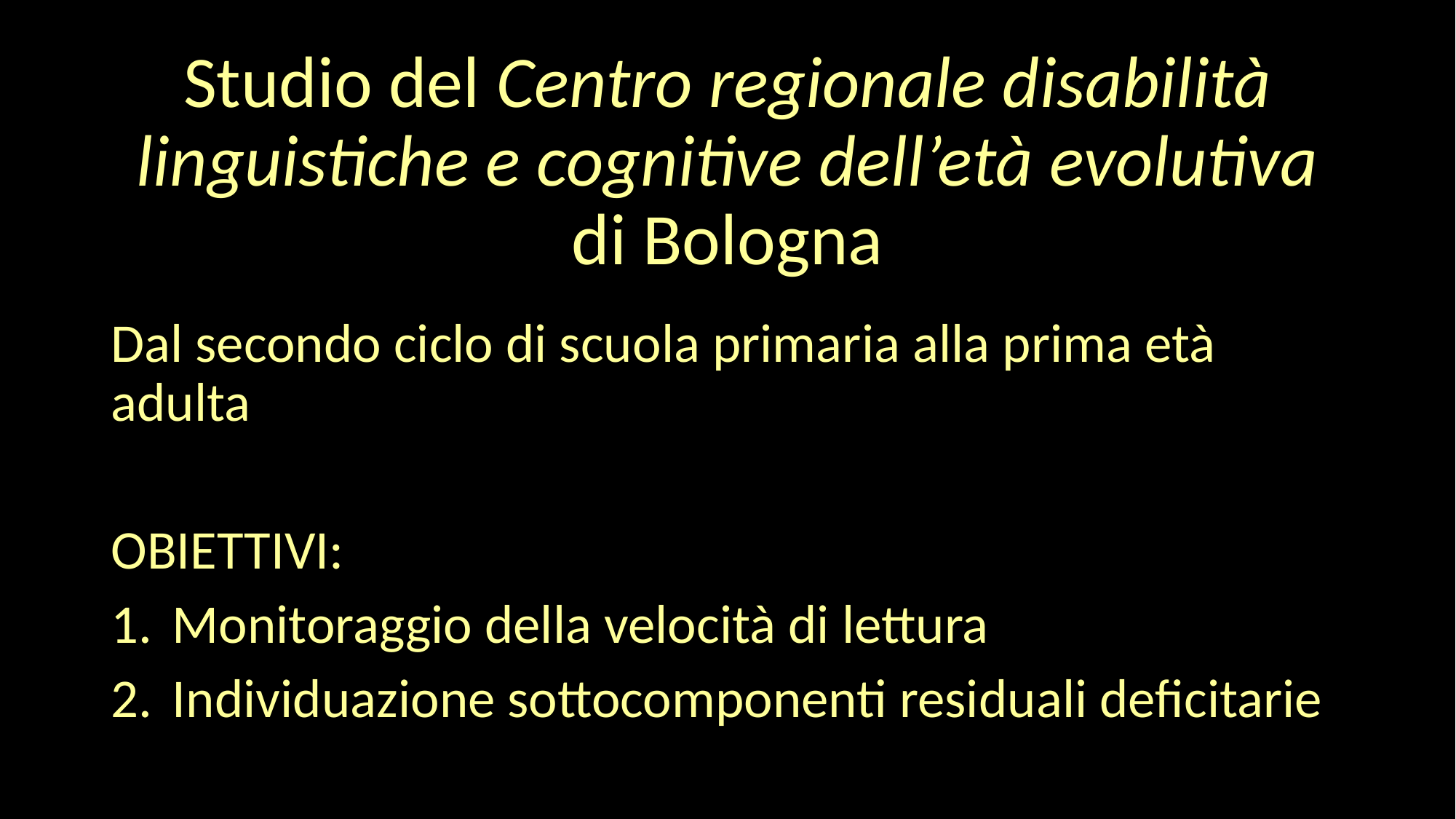

# Studio del Centro regionale disabilità linguistiche e cognitive dell’età evolutiva di Bologna
Dal secondo ciclo di scuola primaria alla prima età adulta

OBIETTIVI:
Monitoraggio della velocità di lettura
Individuazione sottocomponenti residuali deficitarie